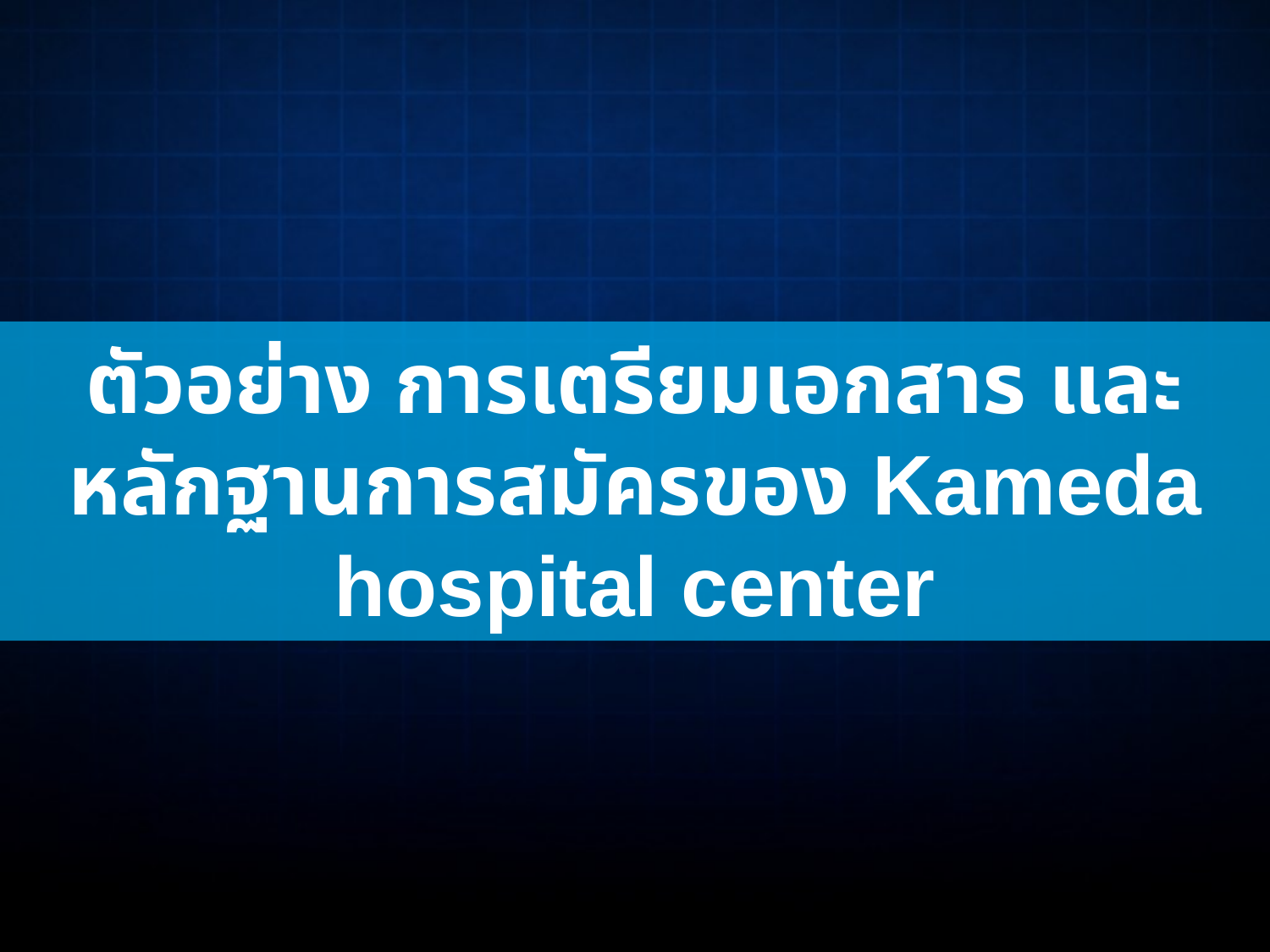

#
ตัวอย่าง การเตรียมเอกสาร และหลักฐานการสมัครของ Kameda hospital center